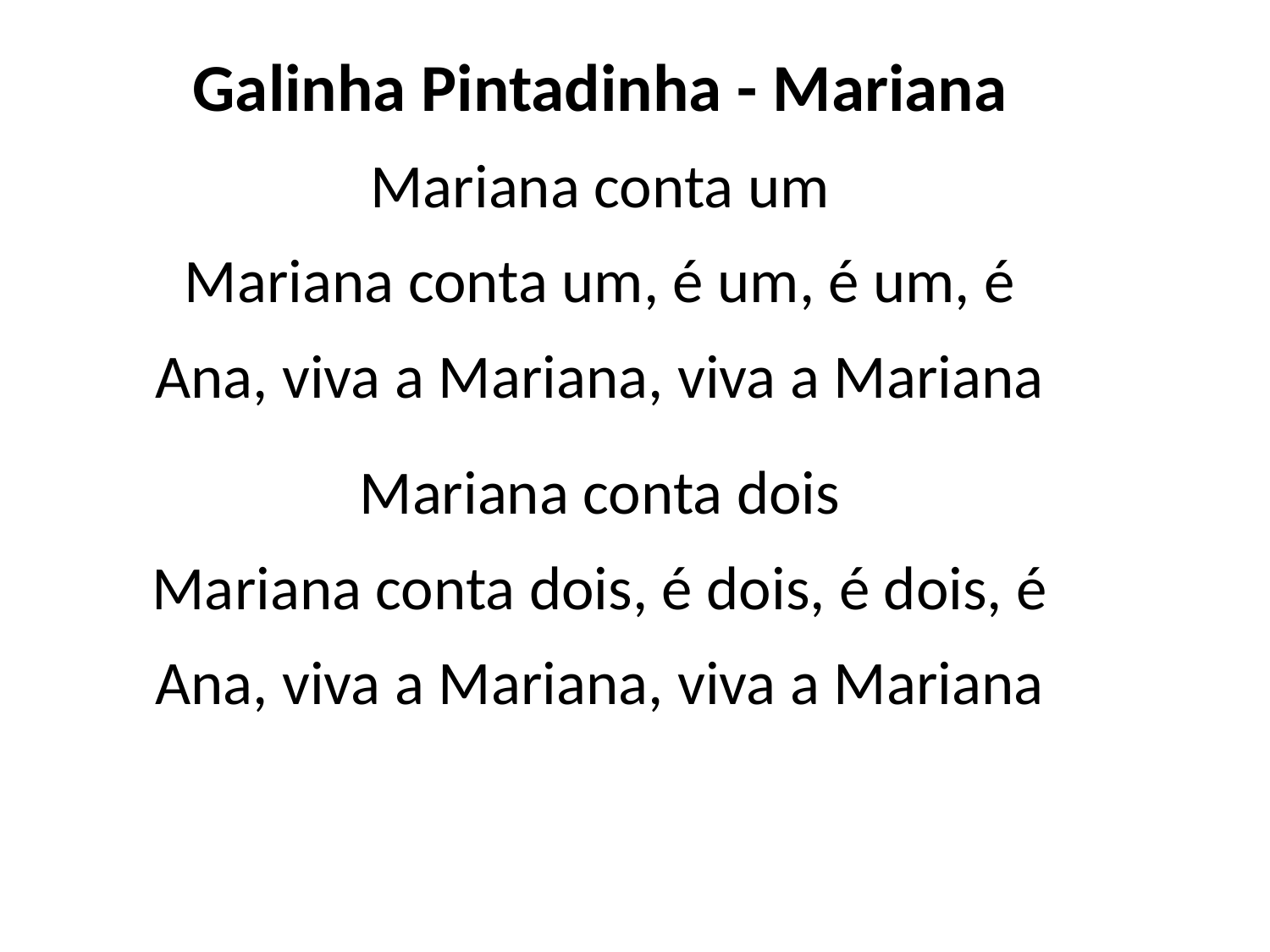

Galinha Pintadinha - Mariana

Mariana conta um

Mariana conta um, é um, é um, é

Ana, viva a Mariana, viva a Mariana

Mariana conta dois

Mariana conta dois, é dois, é dois, é

Ana, viva a Mariana, viva a Mariana
#